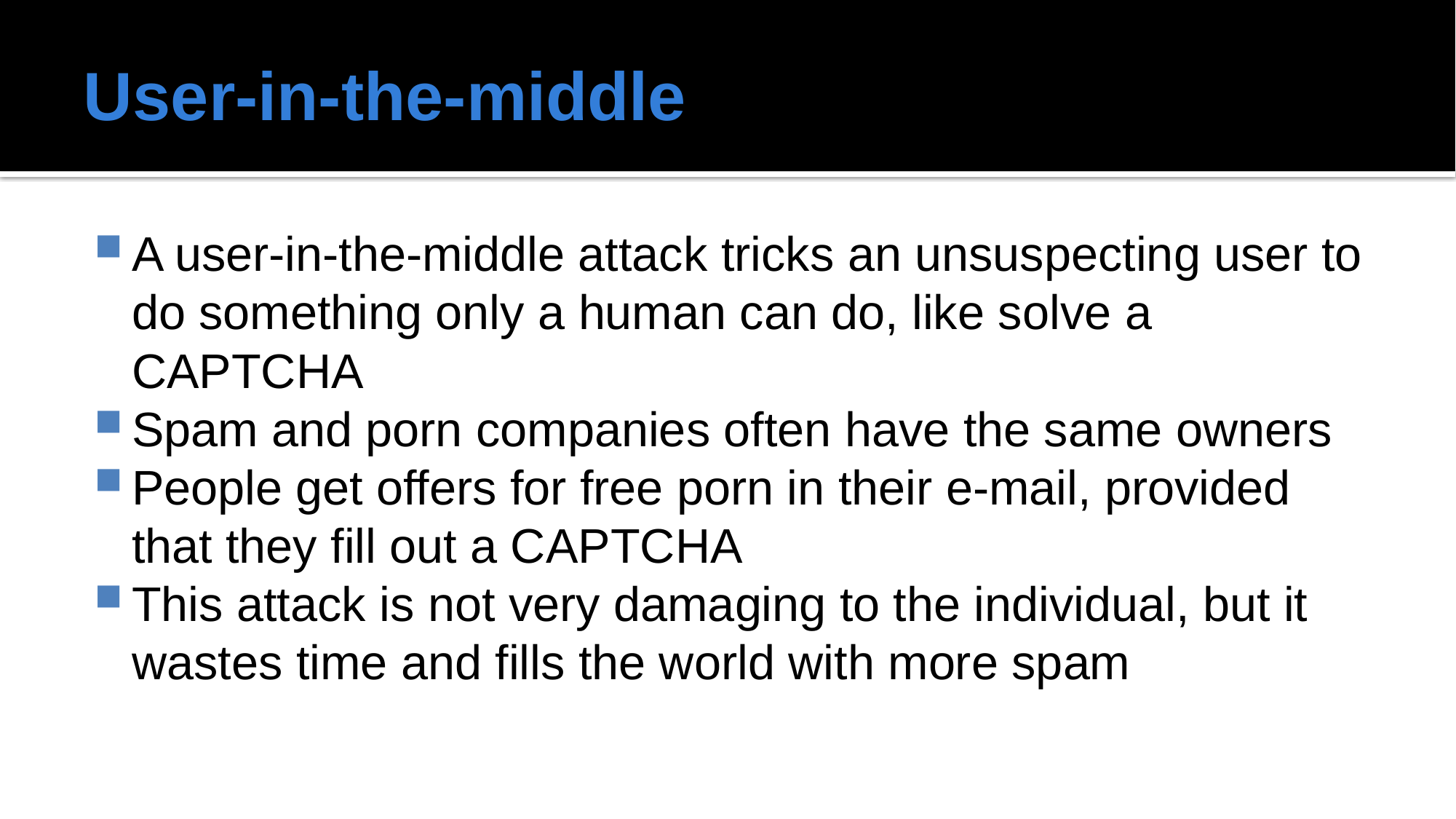

# User-in-the-middle
A user-in-the-middle attack tricks an unsuspecting user to do something only a human can do, like solve a CAPTCHA
Spam and porn companies often have the same owners
People get offers for free porn in their e-mail, provided that they fill out a CAPTCHA
This attack is not very damaging to the individual, but it wastes time and fills the world with more spam